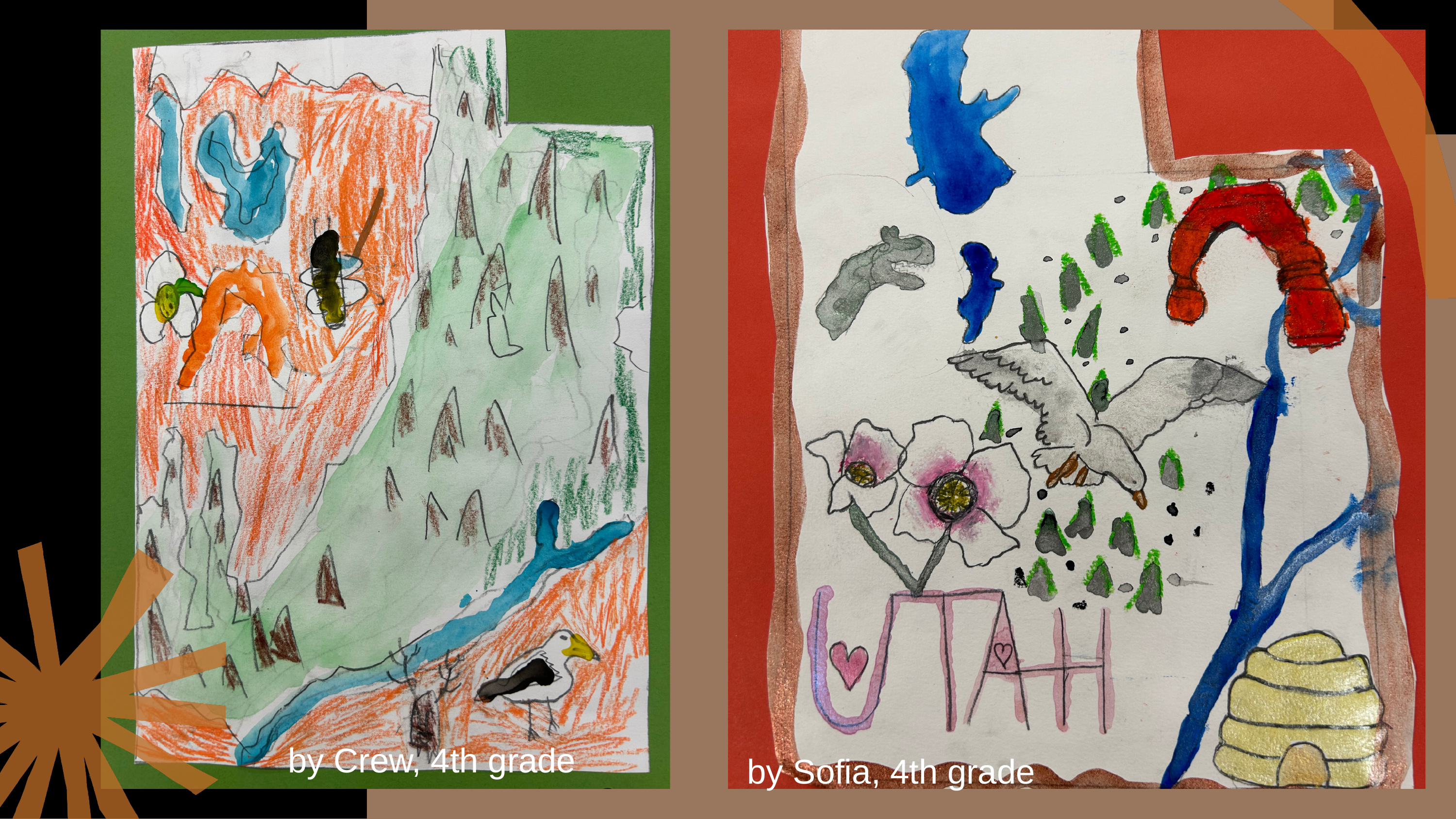

by Crew, 4th grade
by Sofia, 4th grade